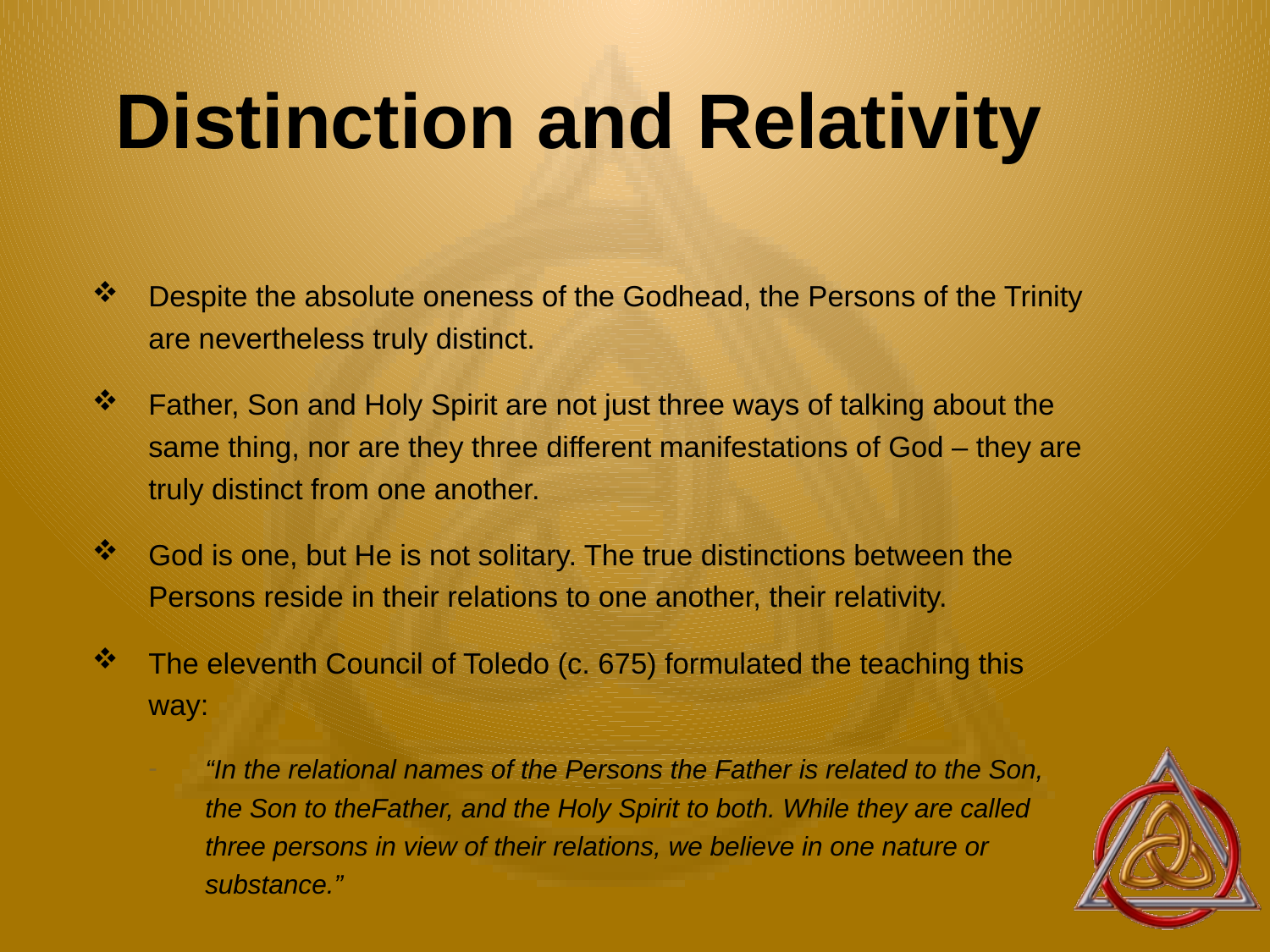

# Distinction and Relativity
Despite the absolute oneness of the Godhead, the Persons of the Trinity are nevertheless truly distinct.
Father, Son and Holy Spirit are not just three ways of talking about the same thing, nor are they three different manifestations of God – they are truly distinct from one another.
God is one, but He is not solitary. The true distinctions between the Persons reside in their relations to one another, their relativity.
The eleventh Council of Toledo (c. 675) formulated the teaching this way:
“In the relational names of the Persons the Father is related to the Son, the Son to theFather, and the Holy Spirit to both. While they are called three persons in view of their relations, we believe in one nature or substance.”